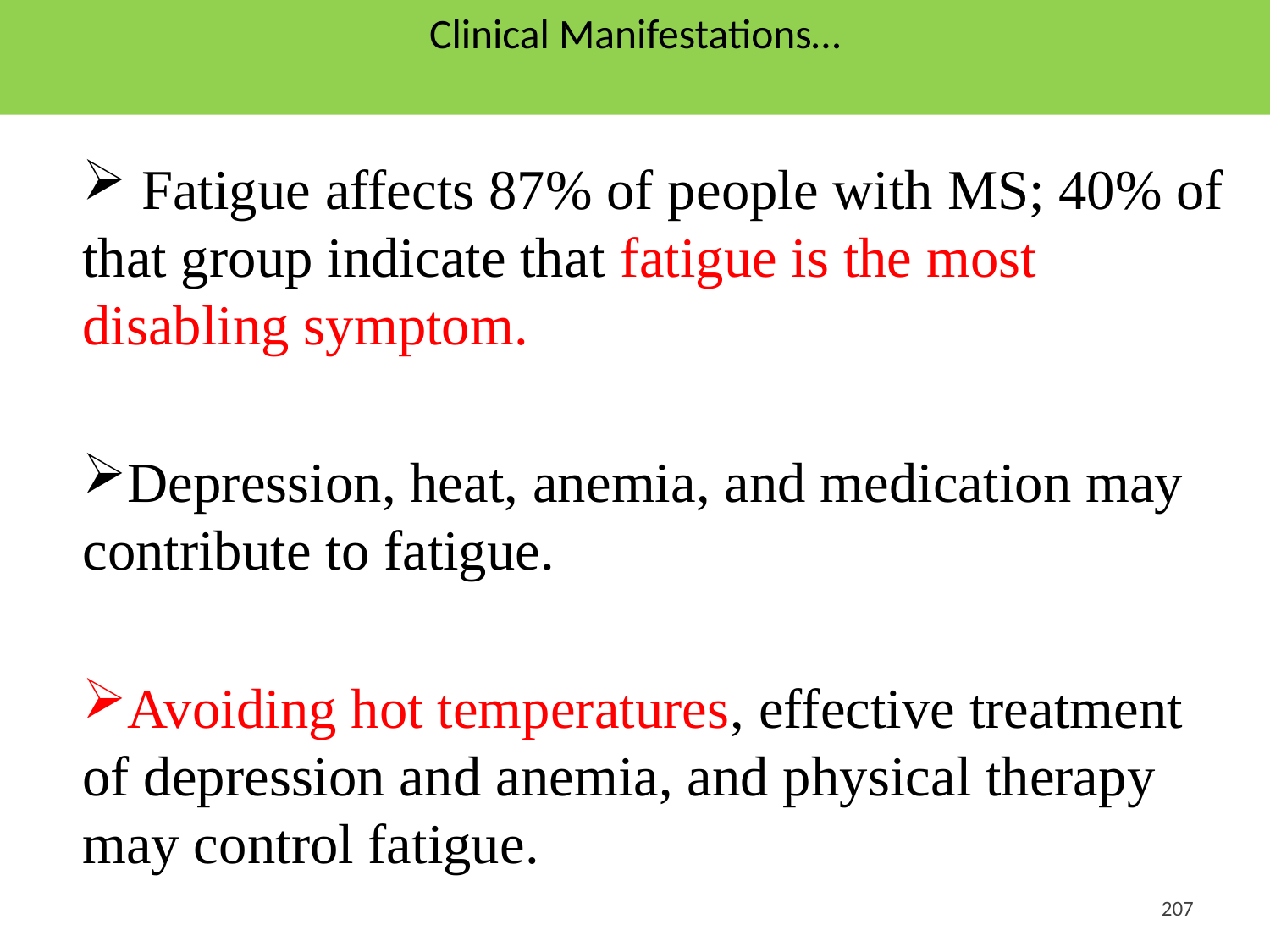

# Clinical Manifestations…
 Fatigue affects 87% of people with MS; 40% of that group indicate that fatigue is the most disabling symptom.

Depression, heat, anemia, and medication may contribute to fatigue.

Avoiding hot temperatures, effective treatment of depression and anemia, and physical therapy may control fatigue.

207